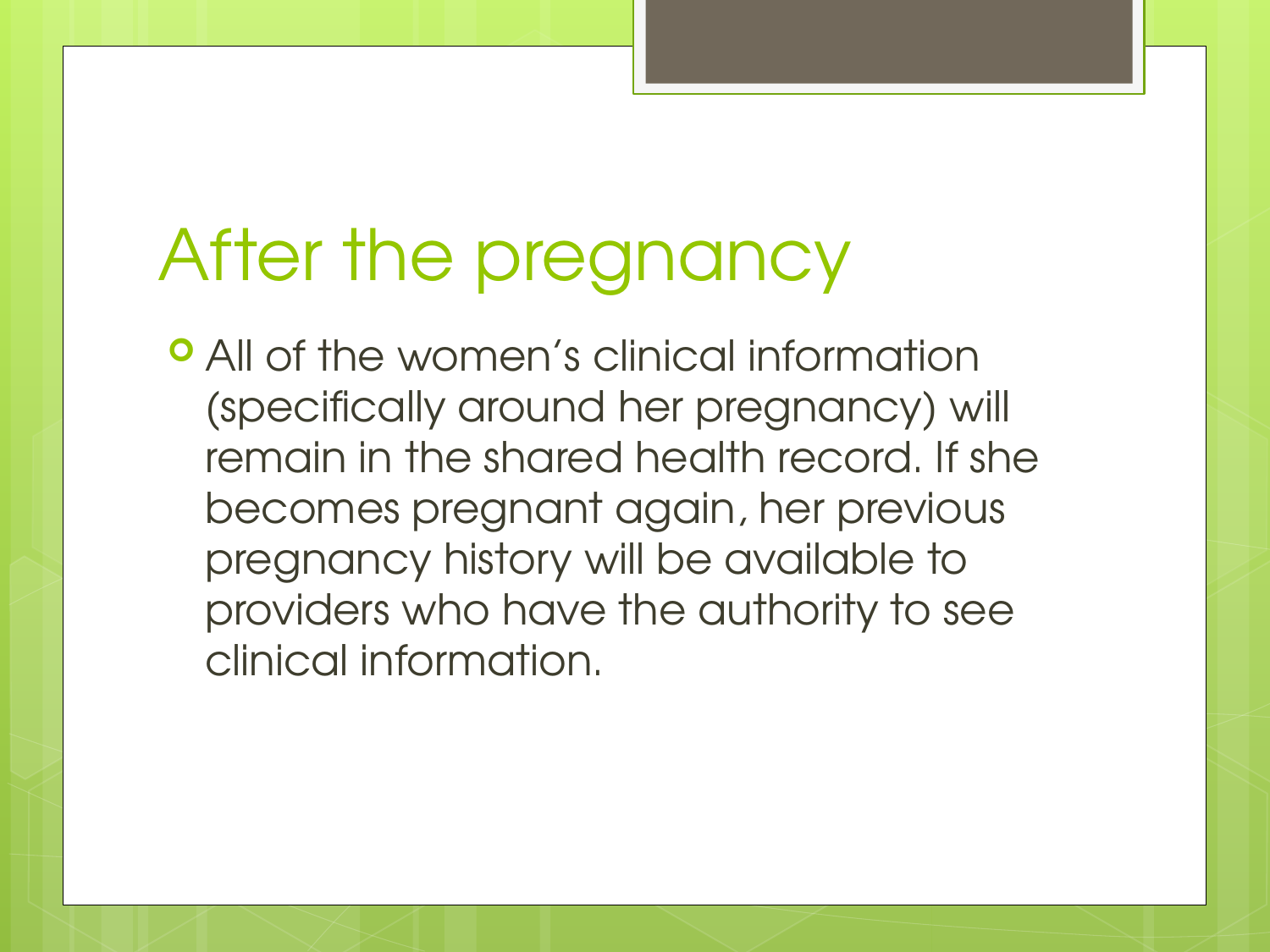

# After the pregnancy
All of the women’s clinical information (specifically around her pregnancy) will remain in the shared health record. If she becomes pregnant again, her previous pregnancy history will be available to providers who have the authority to see clinical information.